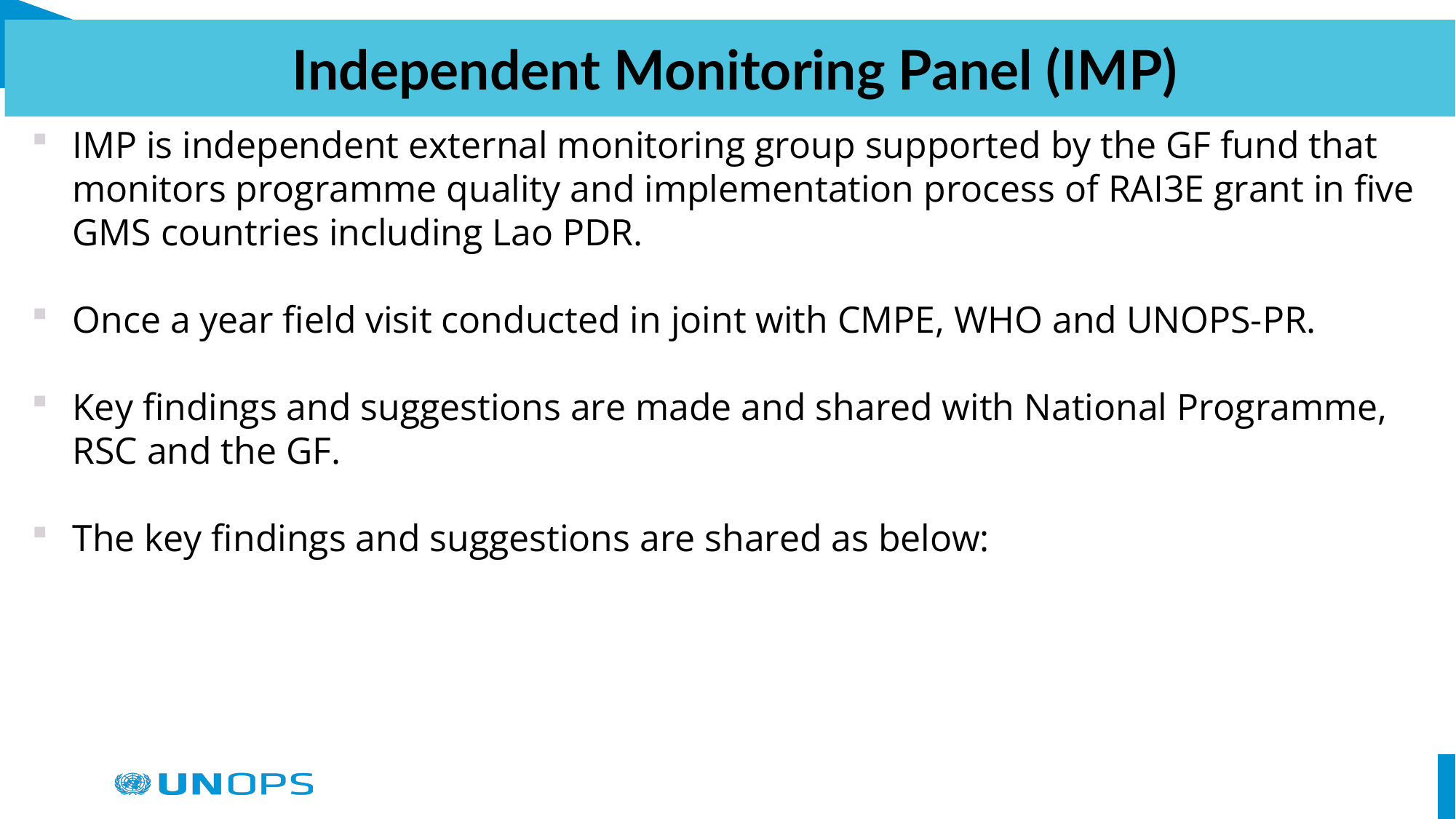

# Independent Monitoring Panel (IMP)
IMP is independent external monitoring group supported by the GF fund that monitors programme quality and implementation process of RAI3E grant in five GMS countries including Lao PDR.

Once a year field visit conducted in joint with CMPE, WHO and UNOPS-PR.

Key findings and suggestions are made and shared with National Programme, RSC and the GF.

The key findings and suggestions are shared as below: